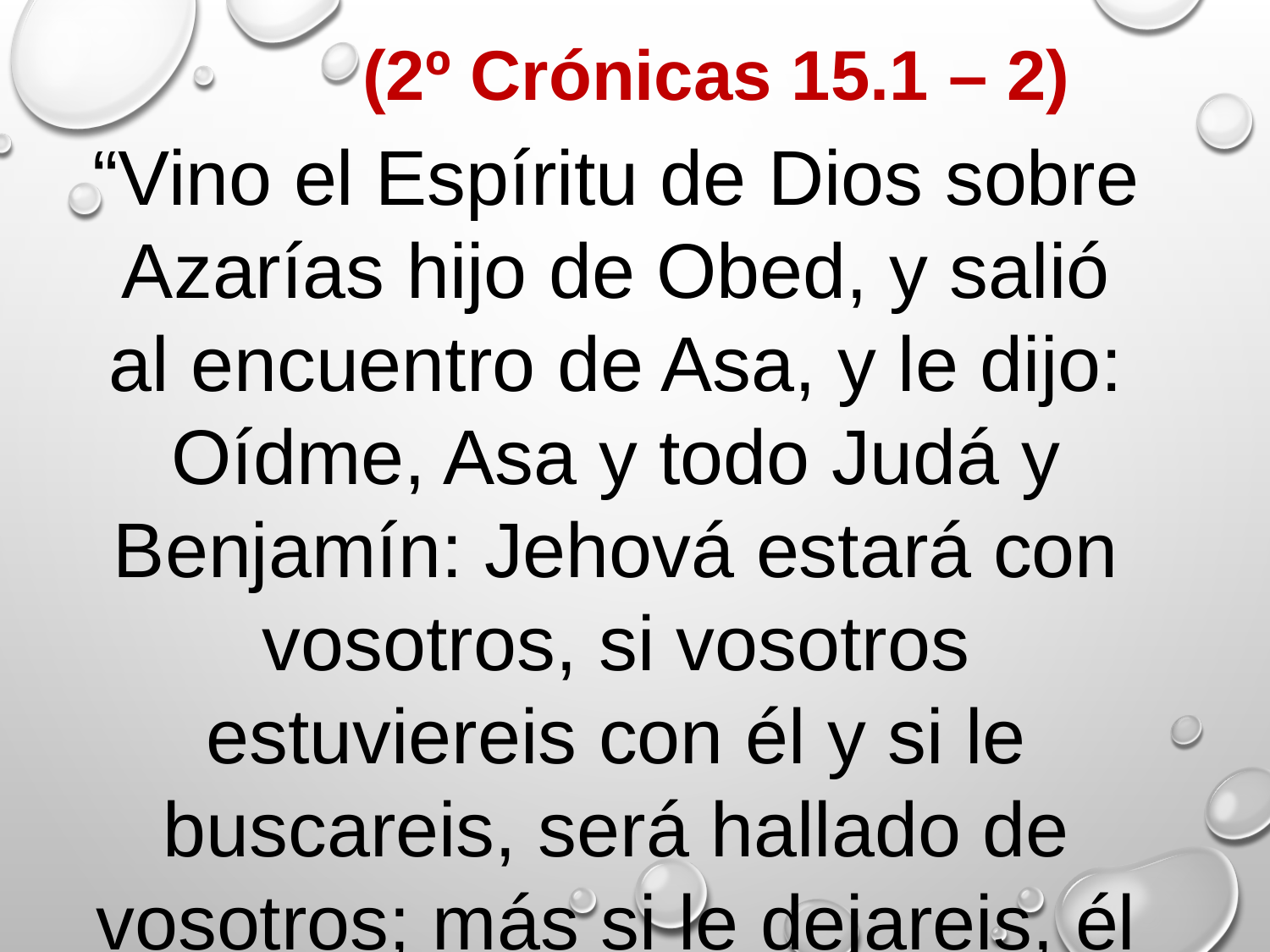

(2º Crónicas 15.1 – 2)
“Vino el Espíritu de Dios sobre Azarías hijo de Obed, y salió al encuentro de Asa, y le dijo: Oídme, Asa y todo Judá y Benjamín: Jehová estará con vosotros, si vosotros estuviereis con él y si le buscareis, será hallado de vosotros; más si le dejareis, él también os dejará”.